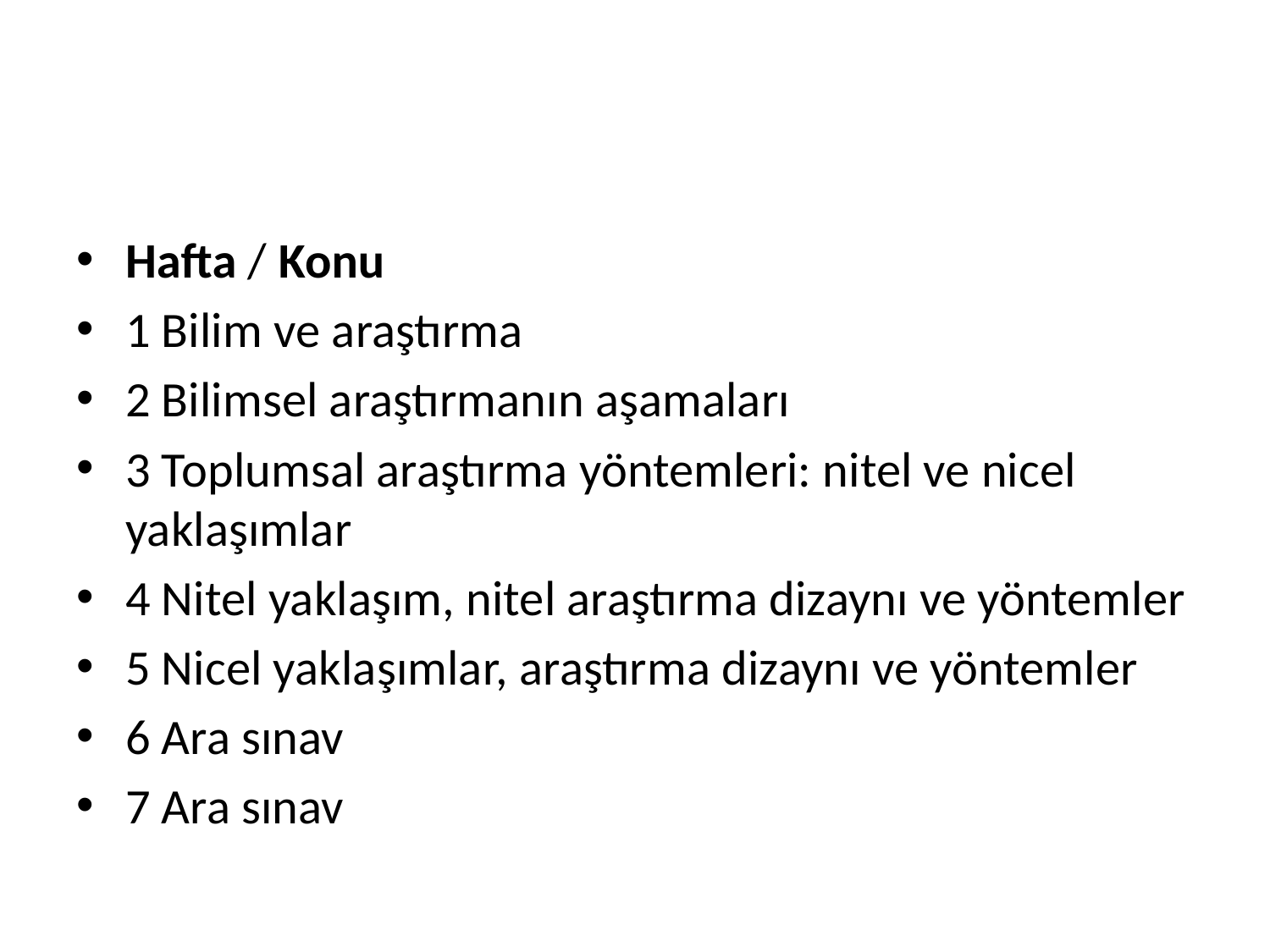

#
Hafta / Konu
1 Bilim ve araştırma
2 Bilimsel araştırmanın aşamaları
3 Toplumsal araştırma yöntemleri: nitel ve nicel yaklaşımlar
4 Nitel yaklaşım, nitel araştırma dizaynı ve yöntemler
5 Nicel yaklaşımlar, araştırma dizaynı ve yöntemler
6 Ara sınav
7 Ara sınav